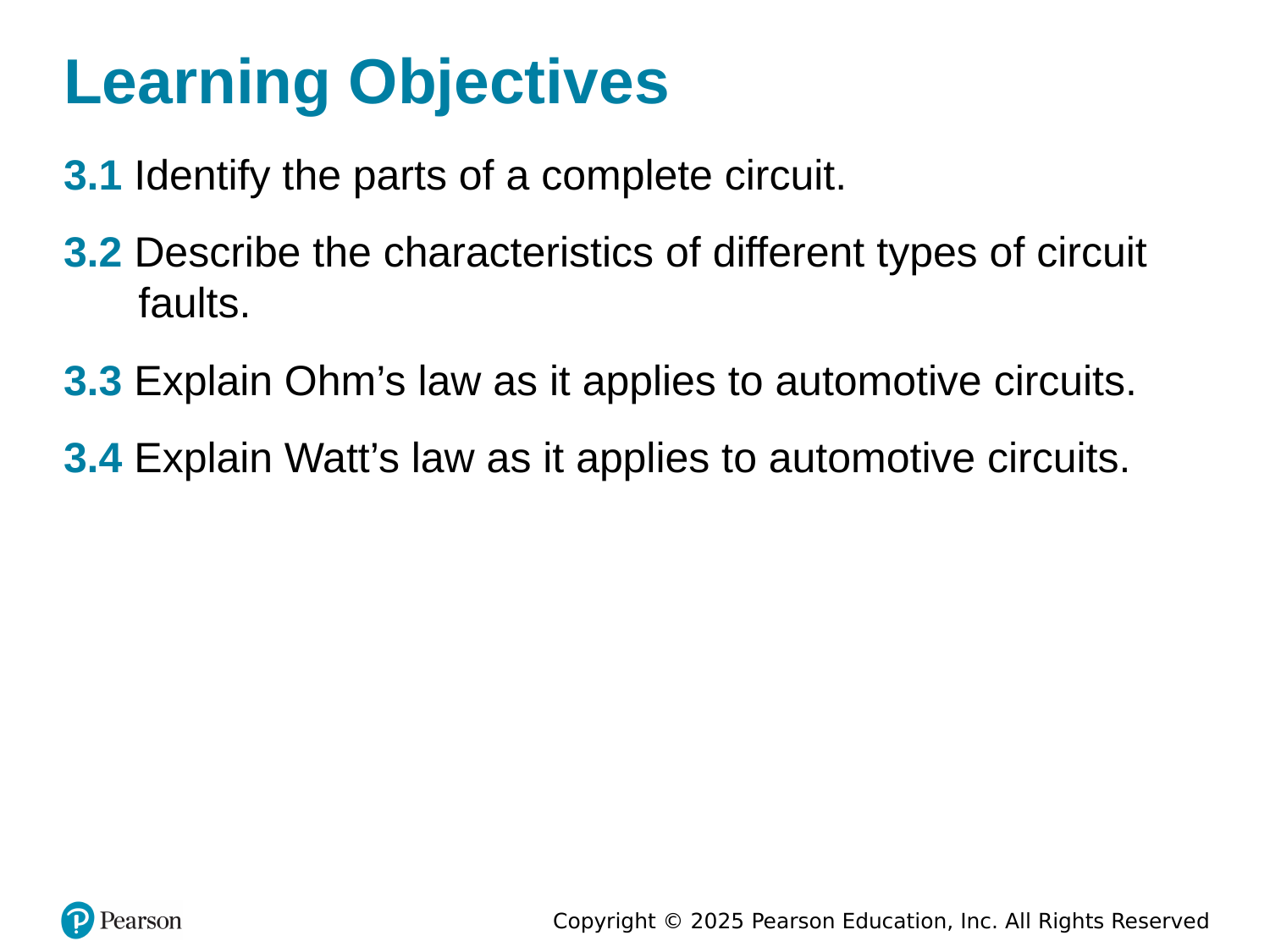

# Learning Objectives
3.1 Identify the parts of a complete circuit.
3.2 Describe the characteristics of different types of circuit faults.
3.3 Explain Ohm’s law as it applies to automotive circuits.
3.4 Explain Watt’s law as it applies to automotive circuits.